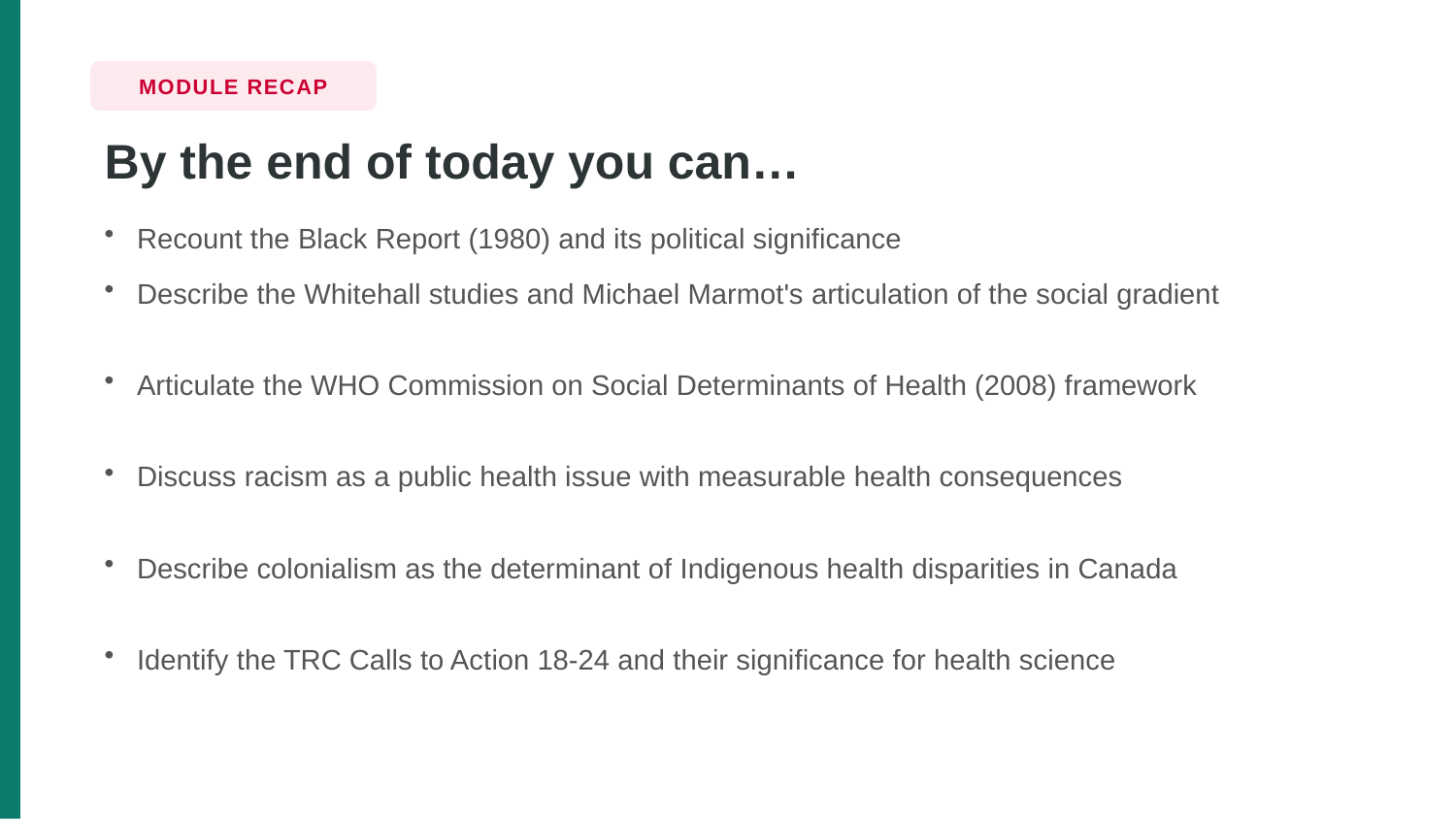

MODULE RECAP
By the end of today you can…
Recount the Black Report (1980) and its political significance
Describe the Whitehall studies and Michael Marmot's articulation of the social gradient
Articulate the WHO Commission on Social Determinants of Health (2008) framework
Discuss racism as a public health issue with measurable health consequences
Describe colonialism as the determinant of Indigenous health disparities in Canada
Identify the TRC Calls to Action 18-24 and their significance for health science